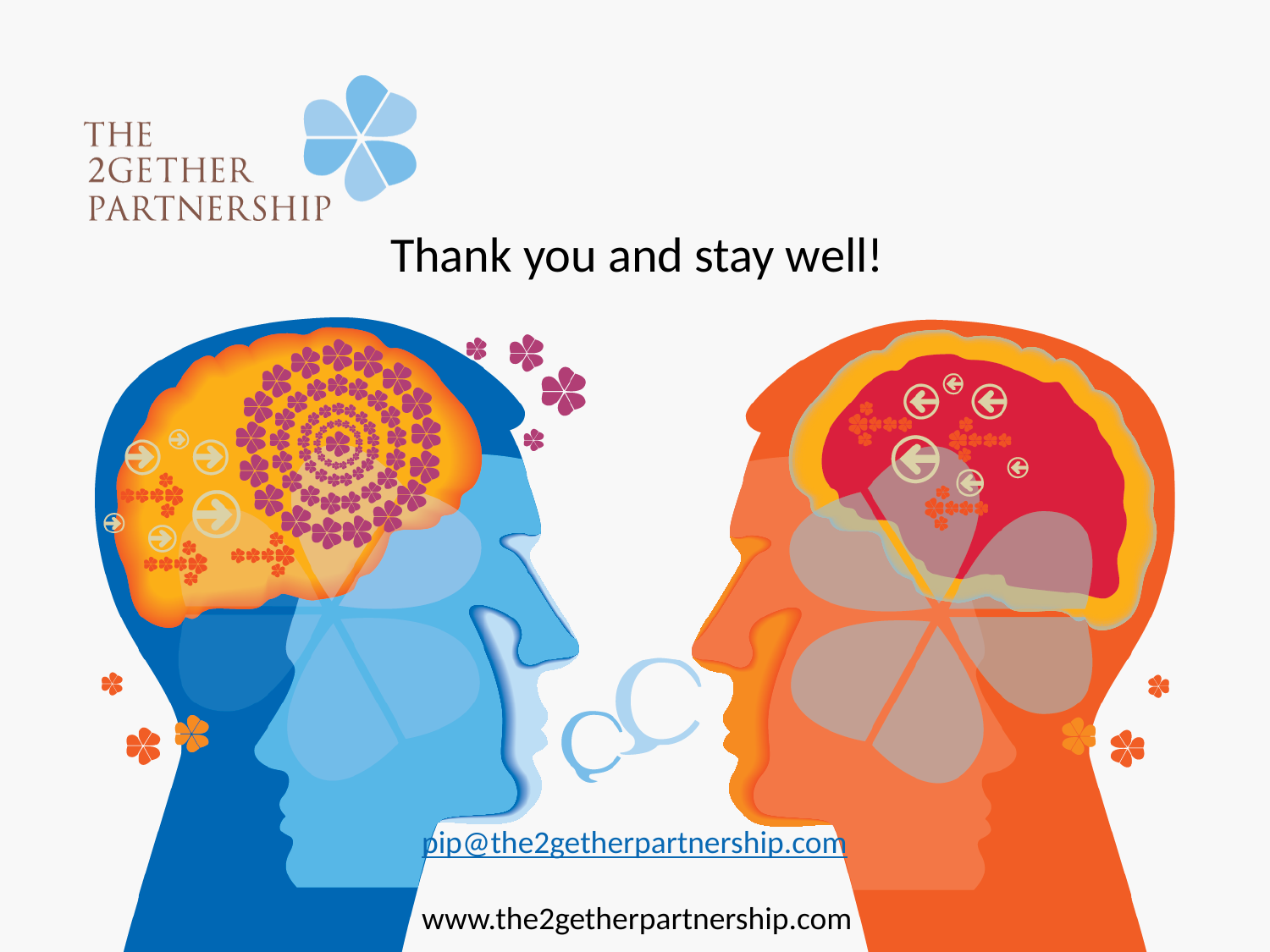

Thank you and stay well!
pip@the2getherpartnership.com

www.the2getherpartnership.com